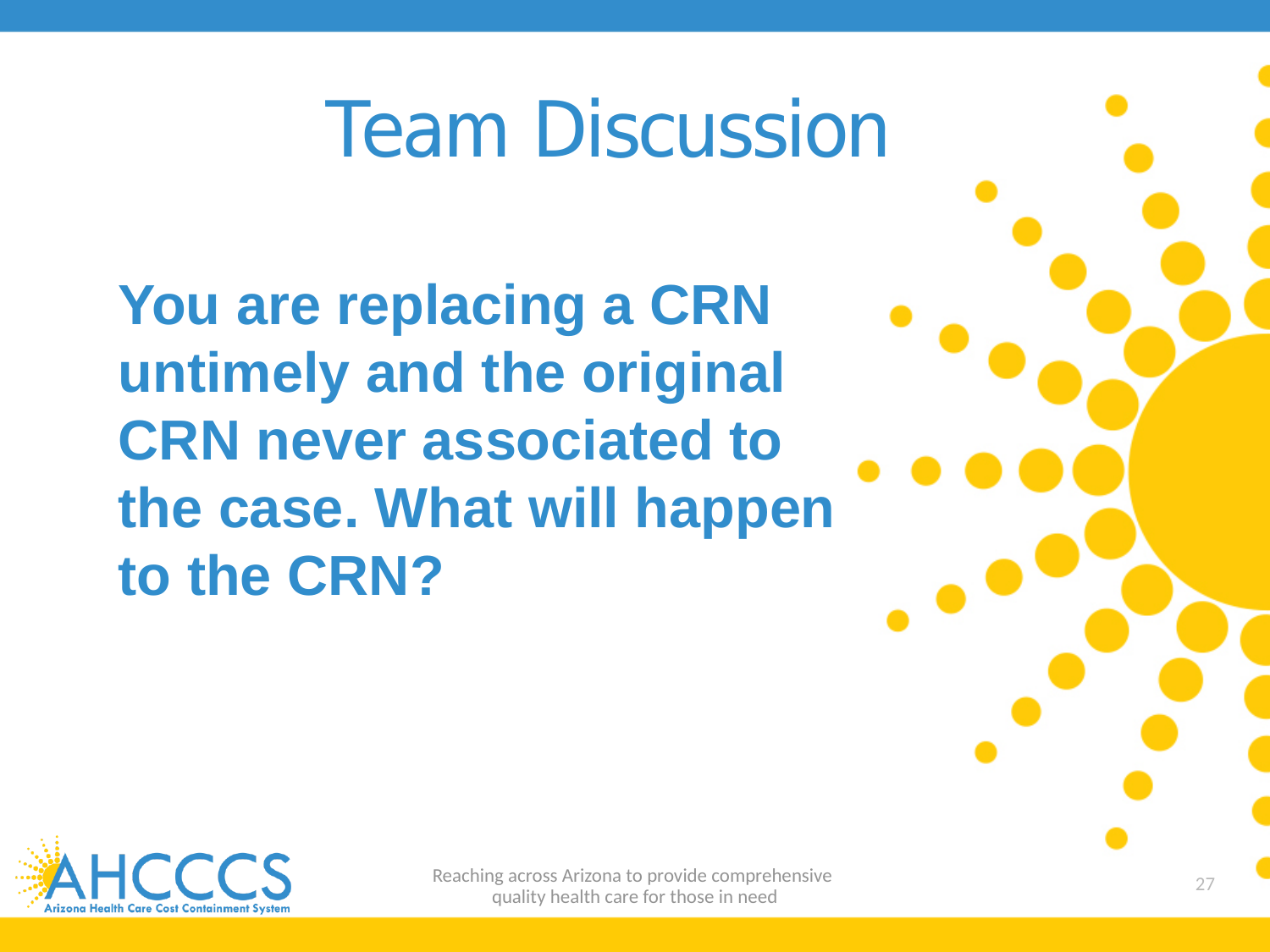

Team Discussion

You are replacing a CRN untimely and the original CRN never associated to the case. What will happen to the CRN?

Reaching across Arizona to provide comprehensive
quality health care for those in need
27